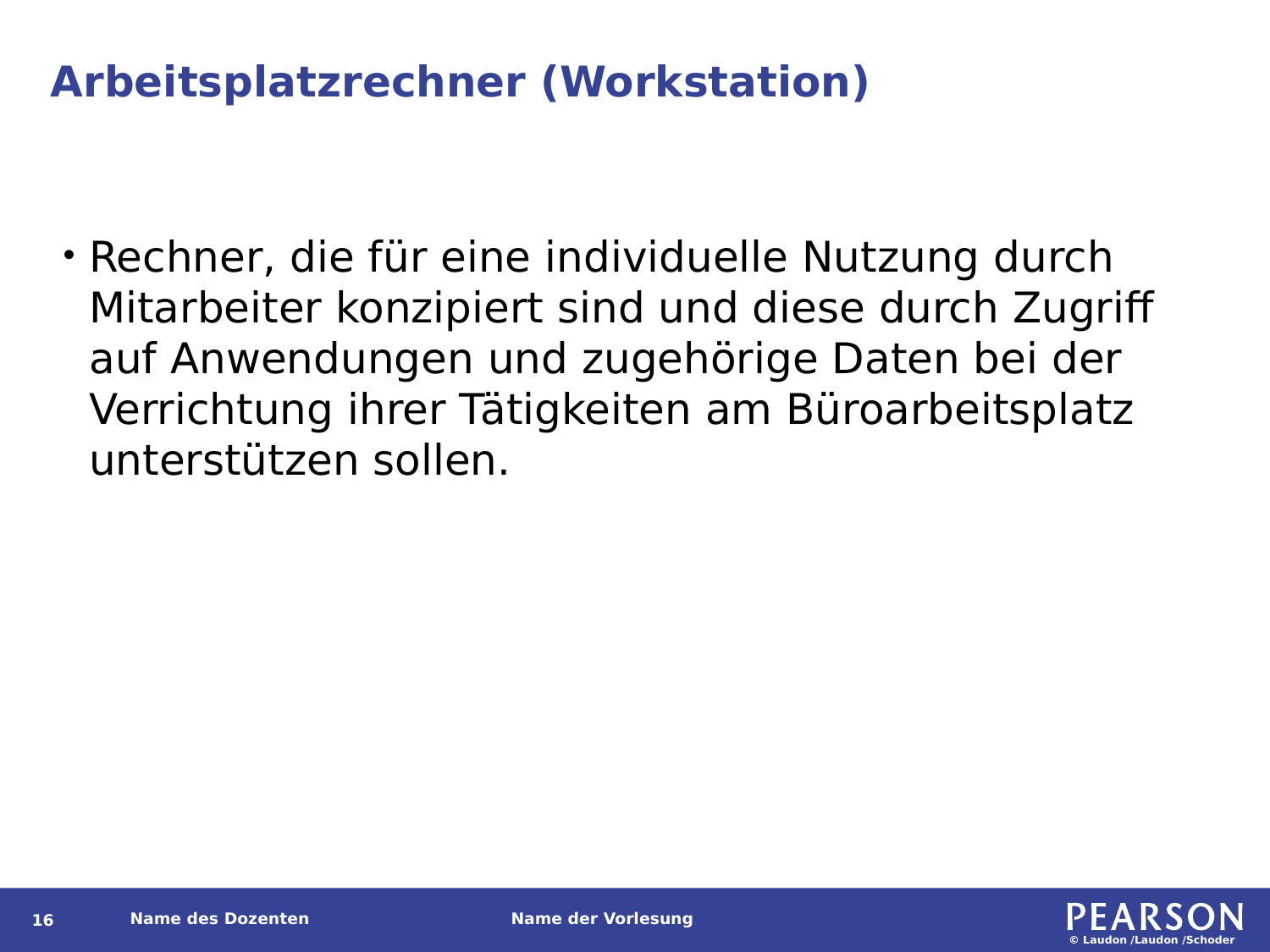

# Arbeitsplatzrechner (Workstation)

Rechner, die für eine individuelle Nutzung durch Mitarbeiter konzipiert sind und diese durch Zugriff auf Anwendungen und zugehörige Daten bei der Verrichtung ihrer Tätigkeiten am Büroarbeitsplatz unterstützen sollen.
16